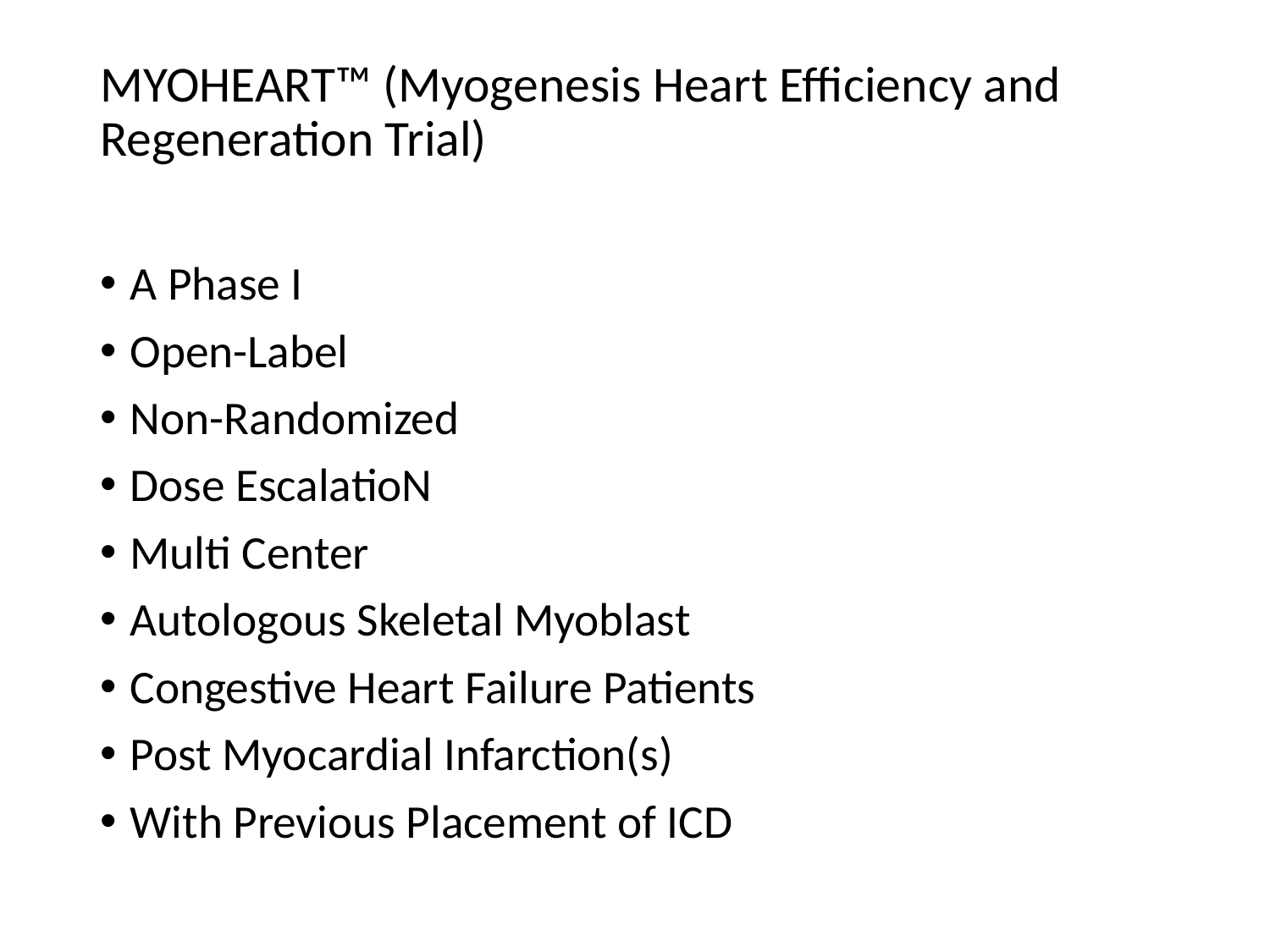

# MYOHEART™ (Myogenesis Heart Efficiency and Regeneration Trial)
A Phase I
Open-Label
Non-Randomized
Dose EscalatioN
Multi Center
Autologous Skeletal Myoblast
Congestive Heart Failure Patients
Post Myocardial Infarction(s)
With Previous Placement of ICD